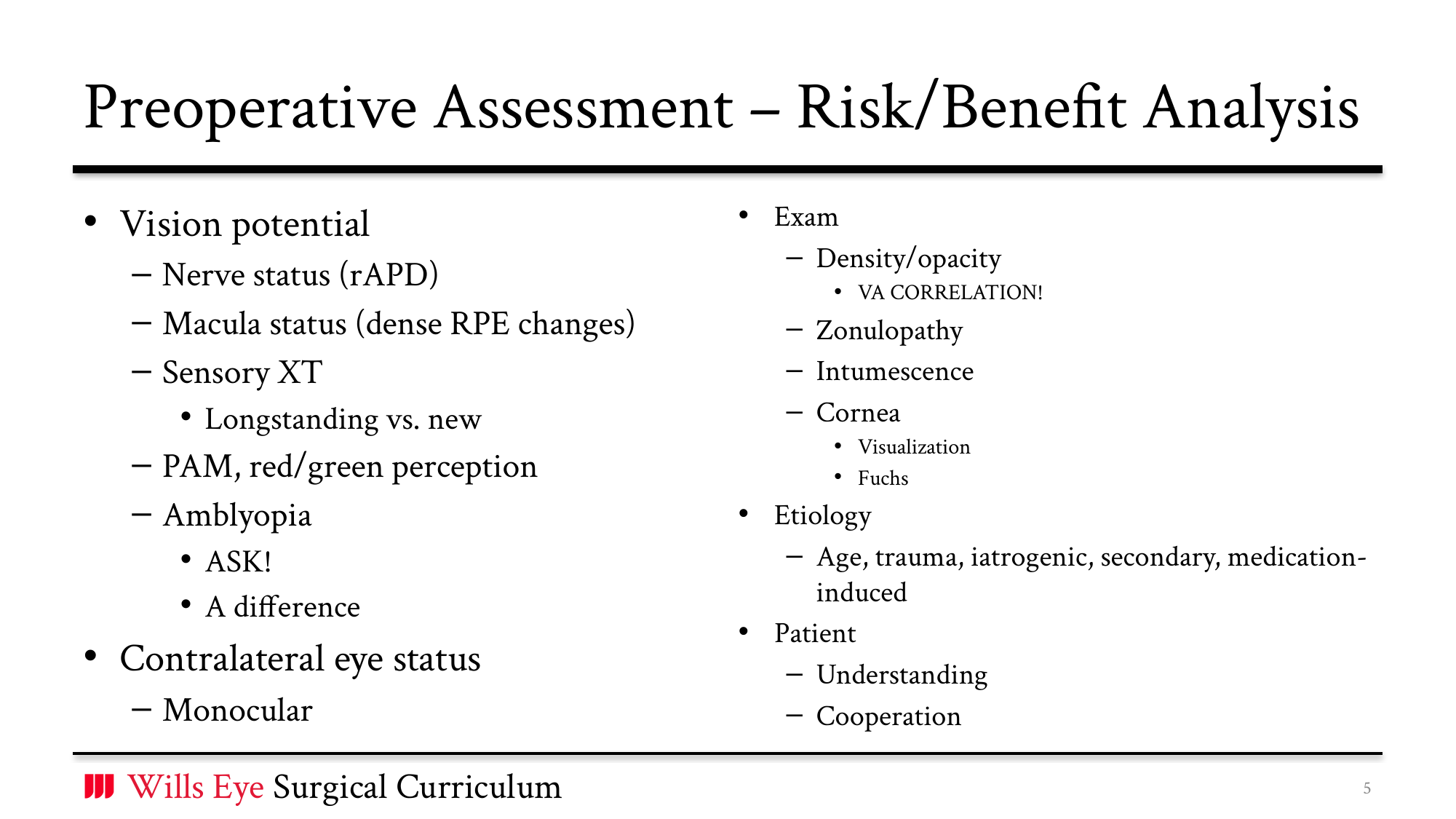

# Preoperative Assessment – Risk/Benefit Analysis
Vision potential
Nerve status (rAPD)
Macula status (dense RPE changes)
Sensory XT
Longstanding vs. new
PAM, red/green perception
Amblyopia
ASK!
A difference
Contralateral eye status
Monocular

Exam
Density/opacity
VA CORRELATION!
Zonulopathy
Intumescence
Cornea
Visualization
Fuchs
Etiology
Age, trauma, iatrogenic, secondary, medication-induced
Patient
Understanding
Cooperation
5